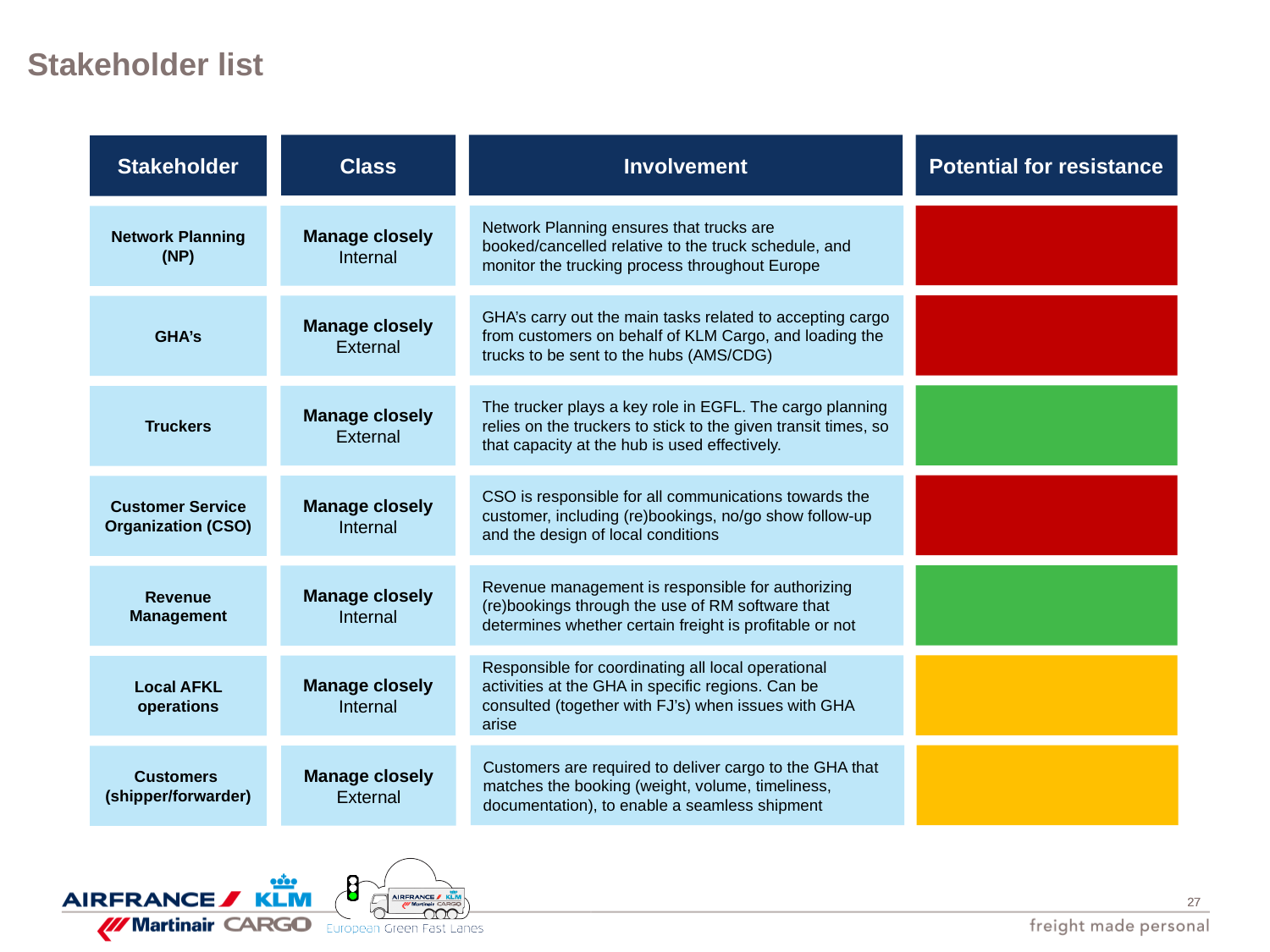

# Stakeholder list
Class
Involvement
Potential for resistance
Stakeholder
Network Planning ensures that trucks are booked/cancelled relative to the truck schedule, and monitor the trucking process throughout Europe

Manage closely
Internal
Network Planning (NP)
GHA’s carry out the main tasks related to accepting cargo from customers on behalf of KLM Cargo, and loading the trucks to be sent to the hubs (AMS/CDG)

Manage closely
External
GHA’s
The trucker plays a key role in EGFL. The cargo planning relies on the truckers to stick to the given transit times, so that capacity at the hub is used effectively.

Manage closely
External
Truckers
CSO is responsible for all communications towards the customer, including (re)bookings, no/go show follow-up and the design of local conditions

Manage closely
Internal
Customer Service Organization (CSO)
Revenue management is responsible for authorizing (re)bookings through the use of RM software that determines whether certain freight is profitable or not

Manage closely
Internal
Revenue Management
Responsible for coordinating all local operational activities at the GHA in specific regions. Can be consulted (together with FJ’s) when issues with GHA arise

Manage closely
Internal
Local AFKL operations
Customers are required to deliver cargo to the GHA that matches the booking (weight, volume, timeliness, documentation), to enable a seamless shipment

Manage closely
External
Customers
(shipper/forwarder)